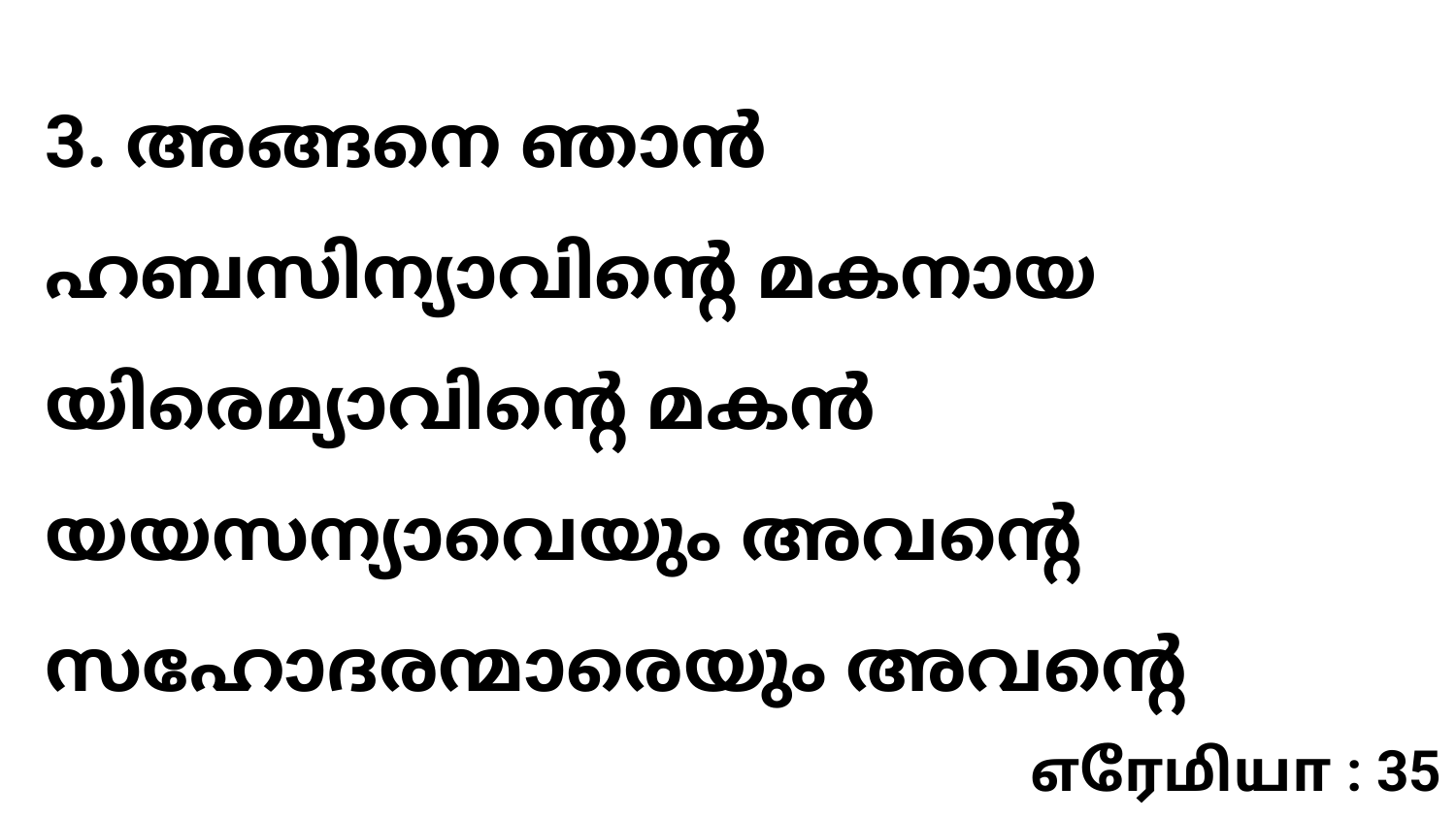

3. അങ്ങനെ ഞാൻ ഹബസിന്യാവിന്റെ മകനായ യിരെമ്യാവിന്റെ മകൻ യയസന്യാവെയും അവന്റെ സഹോദരന്മാരെയും അവന്റെ
எரேமியா : 35